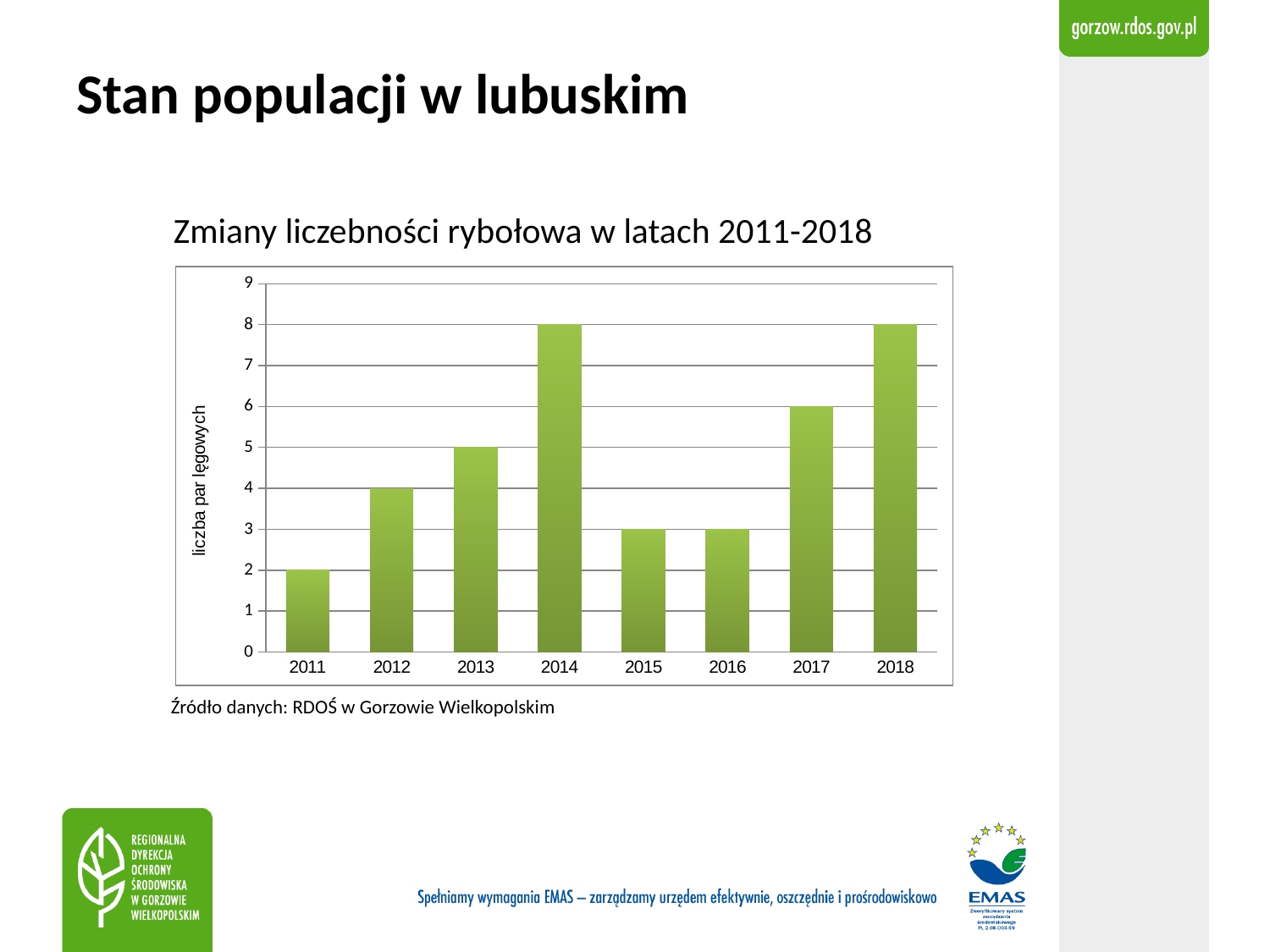

# Stan populacji w lubuskim
        Zmiany liczebności rybołowa w latach 2011-2018

### Chart

| Category |  |
|---|---|
| 2011 | 2.0 |
| 2012 | 4.0 |
| 2013 | 5.0 |
| 2014 | 8.0 |
| 2015 | 3.0 |
| 2016 | 3.0 |
| 2017 | 6.0 |
| 2018 | 8.0 |
   Źródło danych: RDOŚ w Gorzowie Wielkopolskim